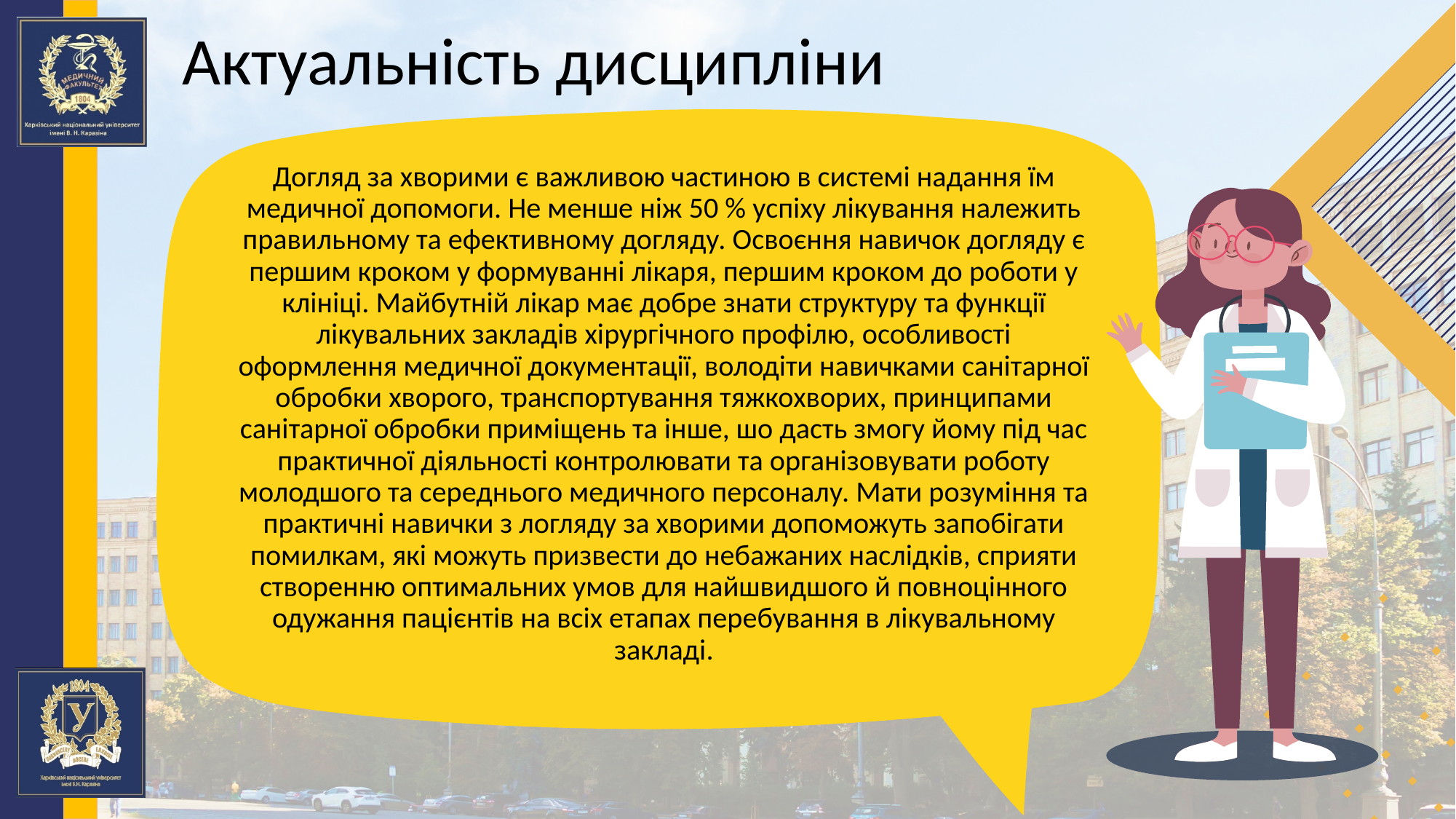

# Актуальність дисципліни

Догляд за хворими є важливою частиною в системі надання їм медичної допомоги. Не менше ніж 50 % успіху лікування належить правильному та ефективному догляду. Освоєння навичок догляду є першим кроком у формуванні лікаря, першим кроком до роботи у клініці. Майбутній лікар має добре знати структуру та функції лікувальних закладів хірургічного профілю, особливості оформлення медичної документації, володіти навичками санітарної обробки хворого, транспортування тяжкохворих, принципами санітарної обробки приміщень та інше, шо дасть змогу йому під час практичної діяльності контролювати та організовувати роботу молодшого та середнього медичного персоналу. Мати розуміння та практичні навички з логляду за хворими допоможуть запобігати помилкам, які можуть призвести до небажаних наслідків, сприяти створенню оптимальних умов для найшвидшого й повноцінного одужання пацієнтів на всіх етапах перебування в лікувальному закладі.